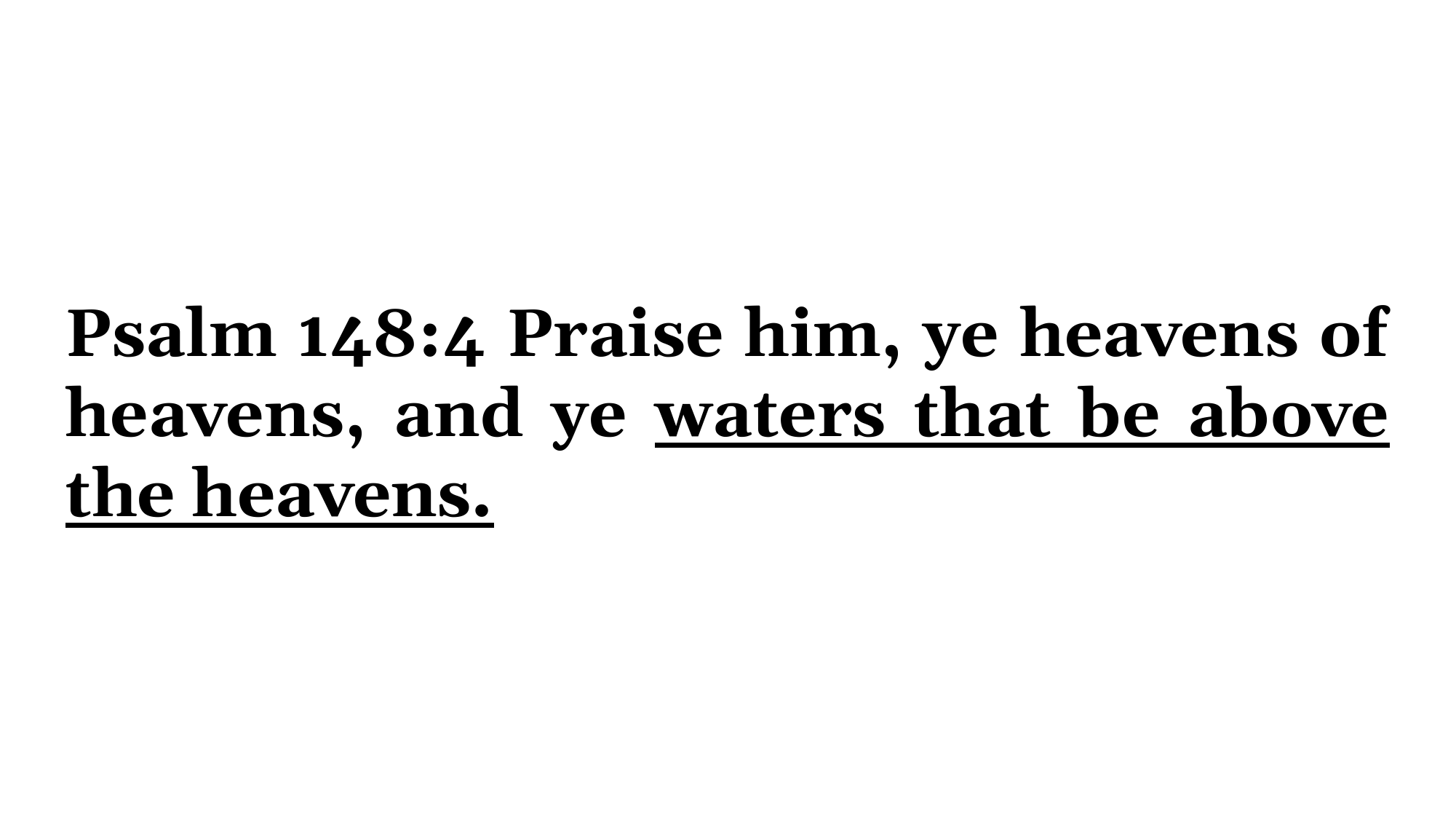

Psalm 148:4 Praise him, ye heavens of heavens, and ye waters that be above the heavens.